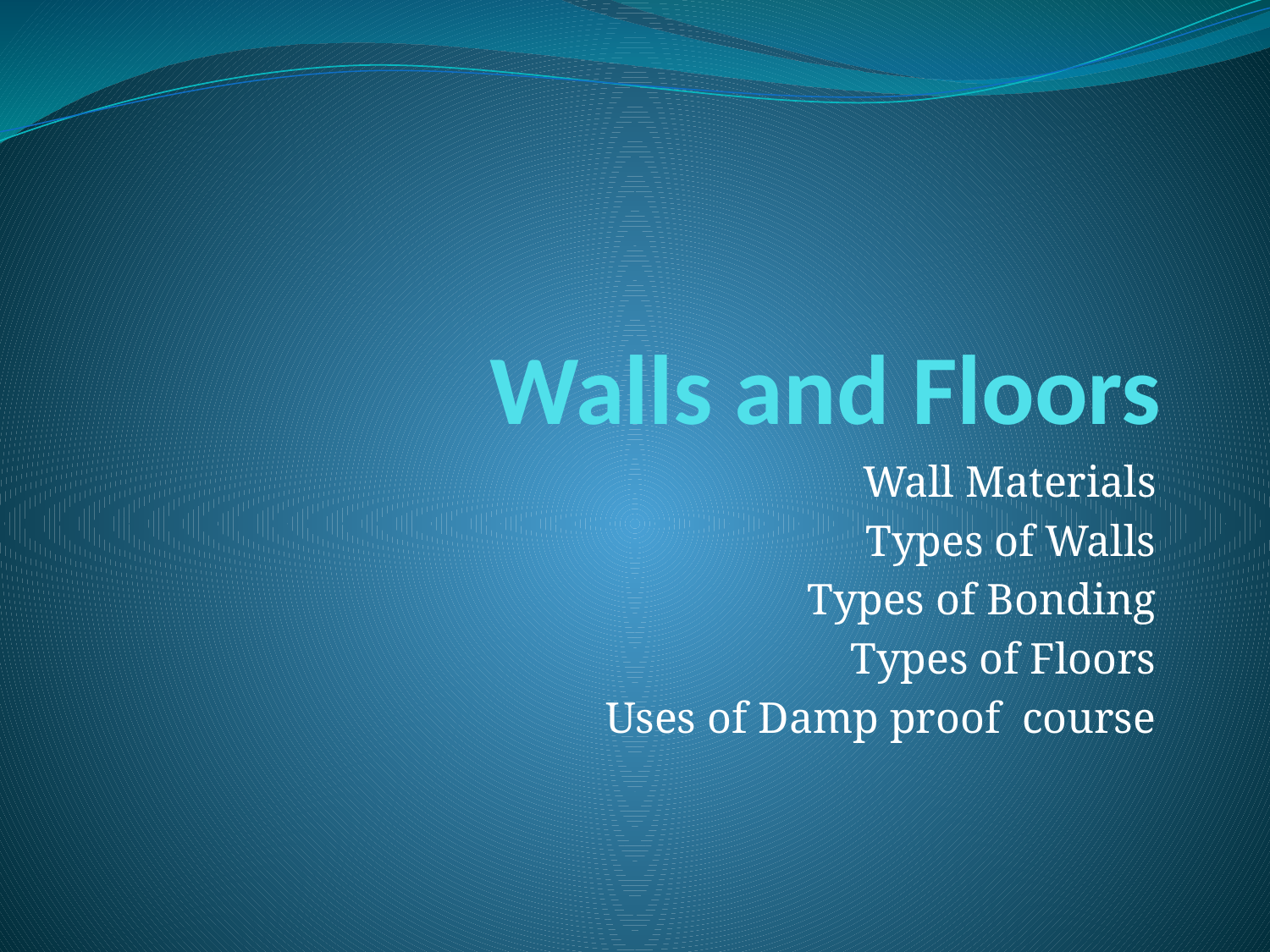

# Walls and Floors
Wall Materials
Types of Walls
Types of Bonding
Types of Floors
Uses of Damp proof  course